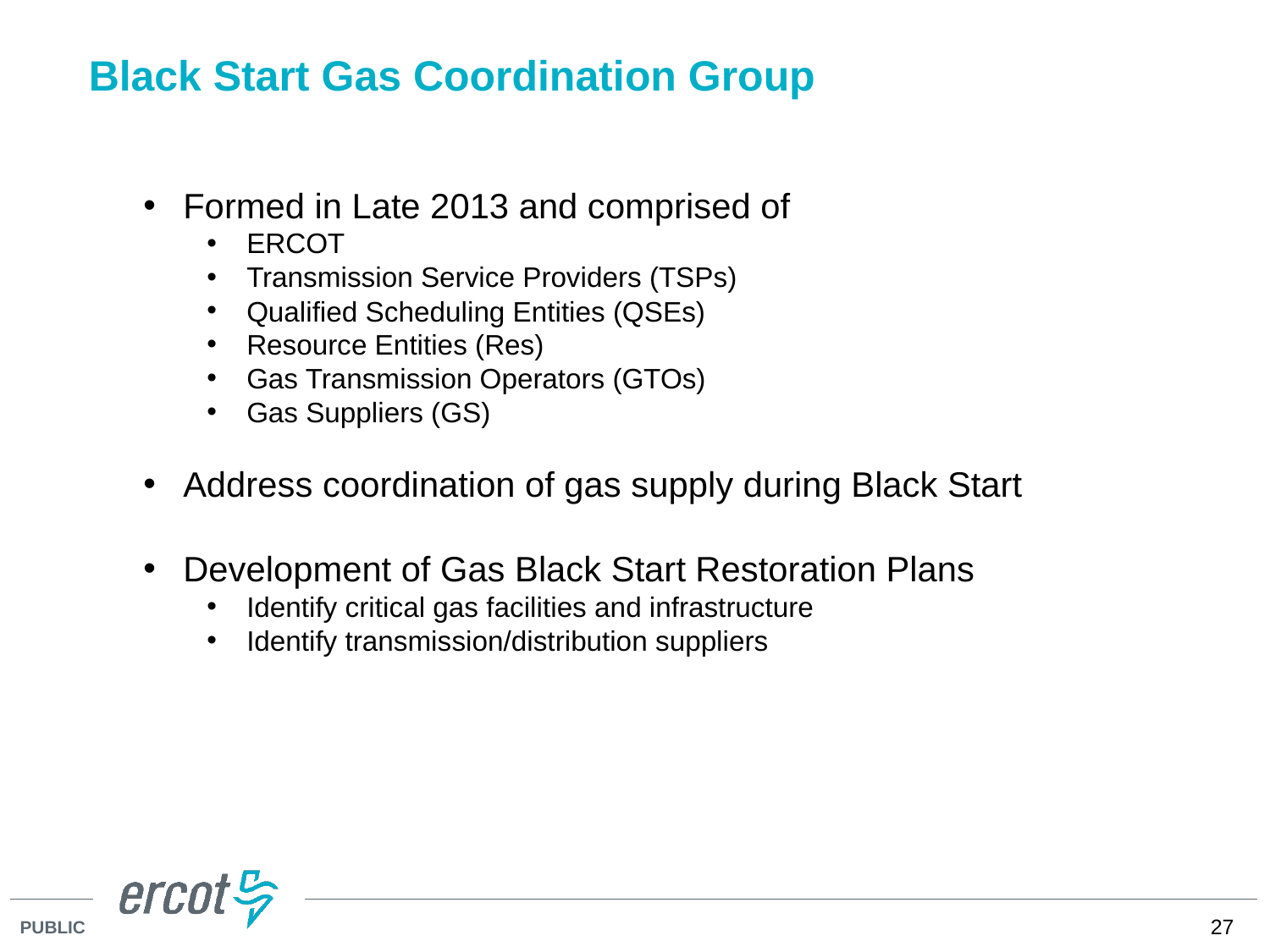

# Black Start Gas Coordination Group

Formed in Late 2013 and comprised of
ERCOT
Transmission Service Providers (TSPs)
Qualified Scheduling Entities (QSEs)
Resource Entities (Res)
Gas Transmission Operators (GTOs)
Gas Suppliers (GS)

Address coordination of gas supply during Black Start

Development of Gas Black Start Restoration Plans
Identify critical gas facilities and infrastructure
Identify transmission/distribution suppliers
27